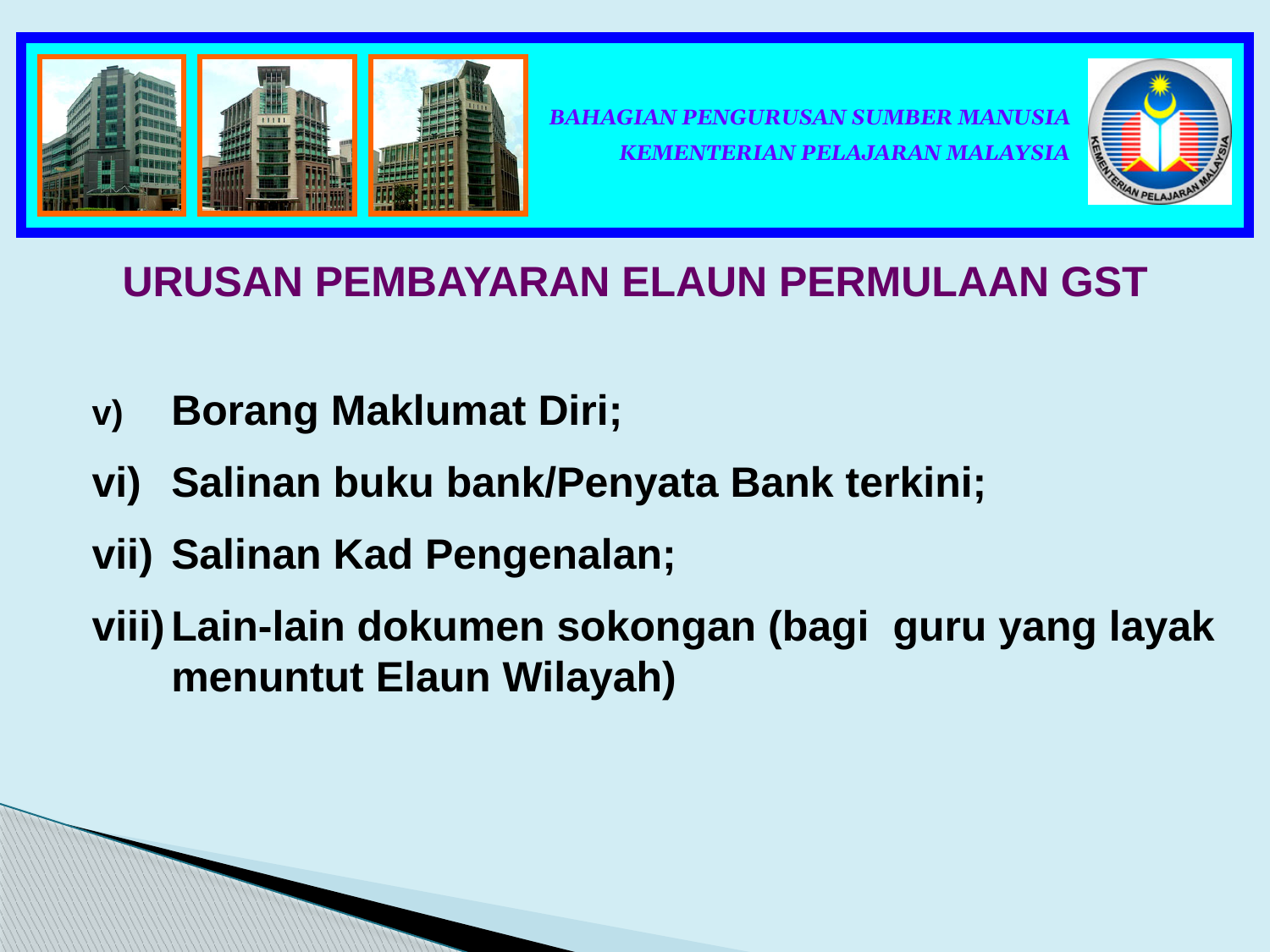

URUSAN PEMBAYARAN ELAUN PERMULAAN GST
v)	Borang Maklumat Diri;
vi)	Salinan buku bank/Penyata Bank terkini;
vii)	Salinan Kad Pengenalan;
viii)	Lain-lain dokumen sokongan (bagi  guru yang layak menuntut Elaun Wilayah)